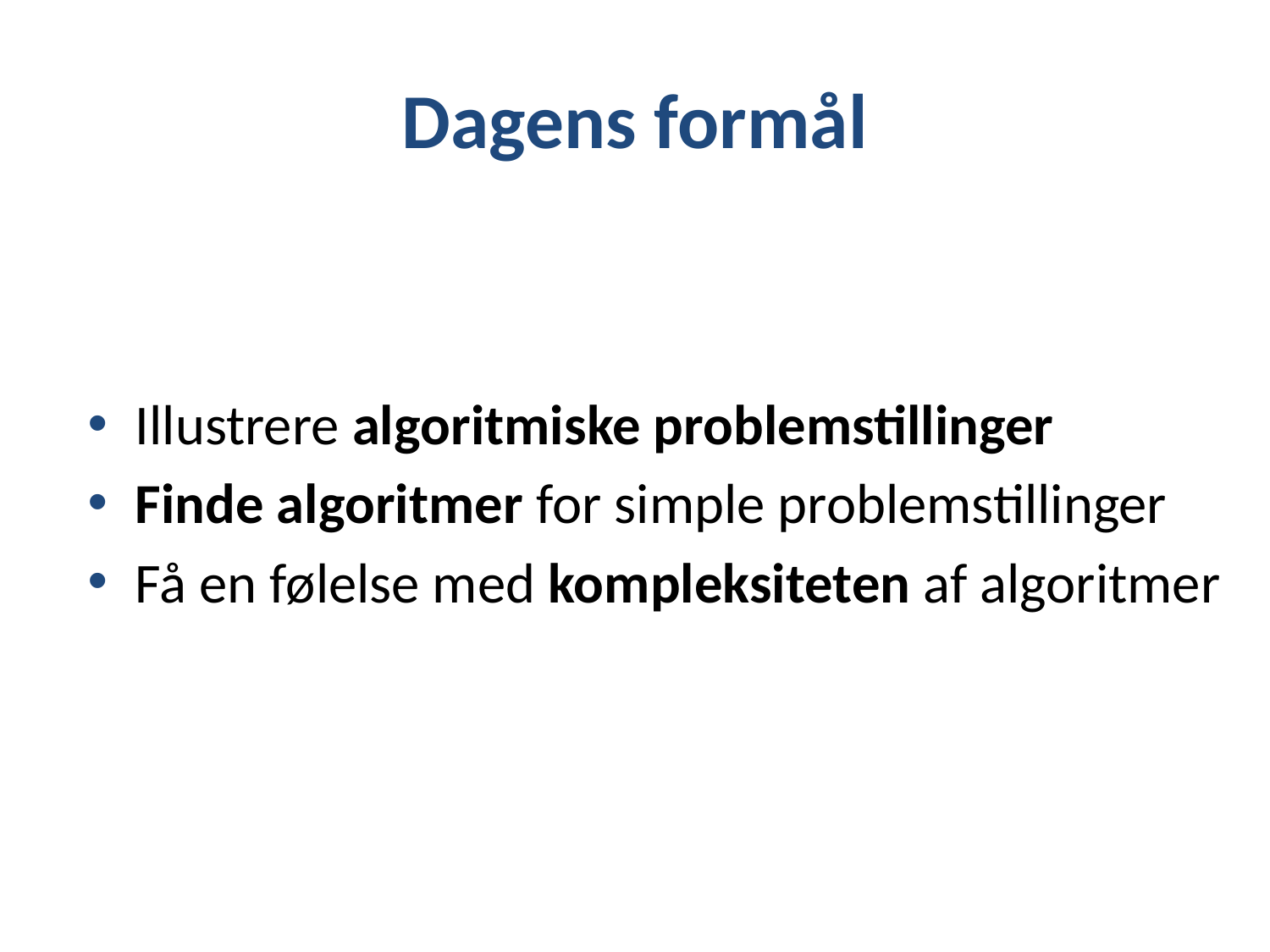

# Dagens formål
Illustrere algoritmiske problemstillinger
Finde algoritmer for simple problemstillinger
Få en følelse med kompleksiteten af algoritmer